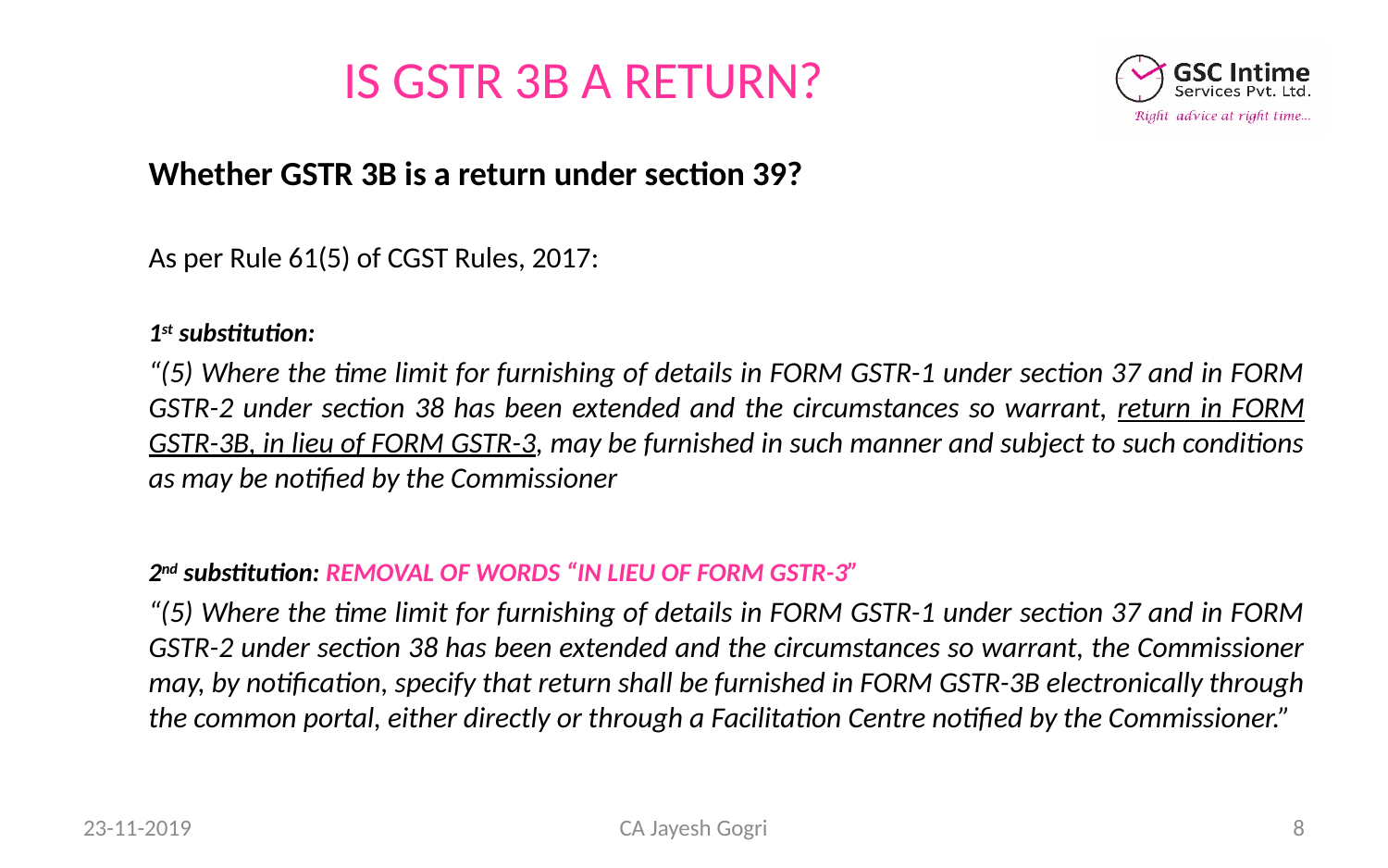

# IS GSTR 3B A RETURN?
Whether GSTR 3B is a return under section 39?

As per Rule 61(5) of CGST Rules, 2017:

1st substitution:
“(5) Where the time limit for furnishing of details in FORM GSTR-1 under section 37 and in FORM GSTR-2 under section 38 has been extended and the circumstances so warrant, return in FORM GSTR-3B, in lieu of FORM GSTR-3, may be furnished in such manner and subject to such conditions as may be notified by the Commissioner

2nd substitution: REMOVAL OF WORDS “IN LIEU OF FORM GSTR-3”
“(5) Where the time limit for furnishing of details in FORM GSTR-1 under section 37 and in FORM GSTR-2 under section 38 has been extended and the circumstances so warrant, the Commissioner may, by notification, specify that return shall be furnished in FORM GSTR-3B electronically through the common portal, either directly or through a Facilitation Centre notified by the Commissioner.”

23-11-2019
CA Jayesh Gogri
8